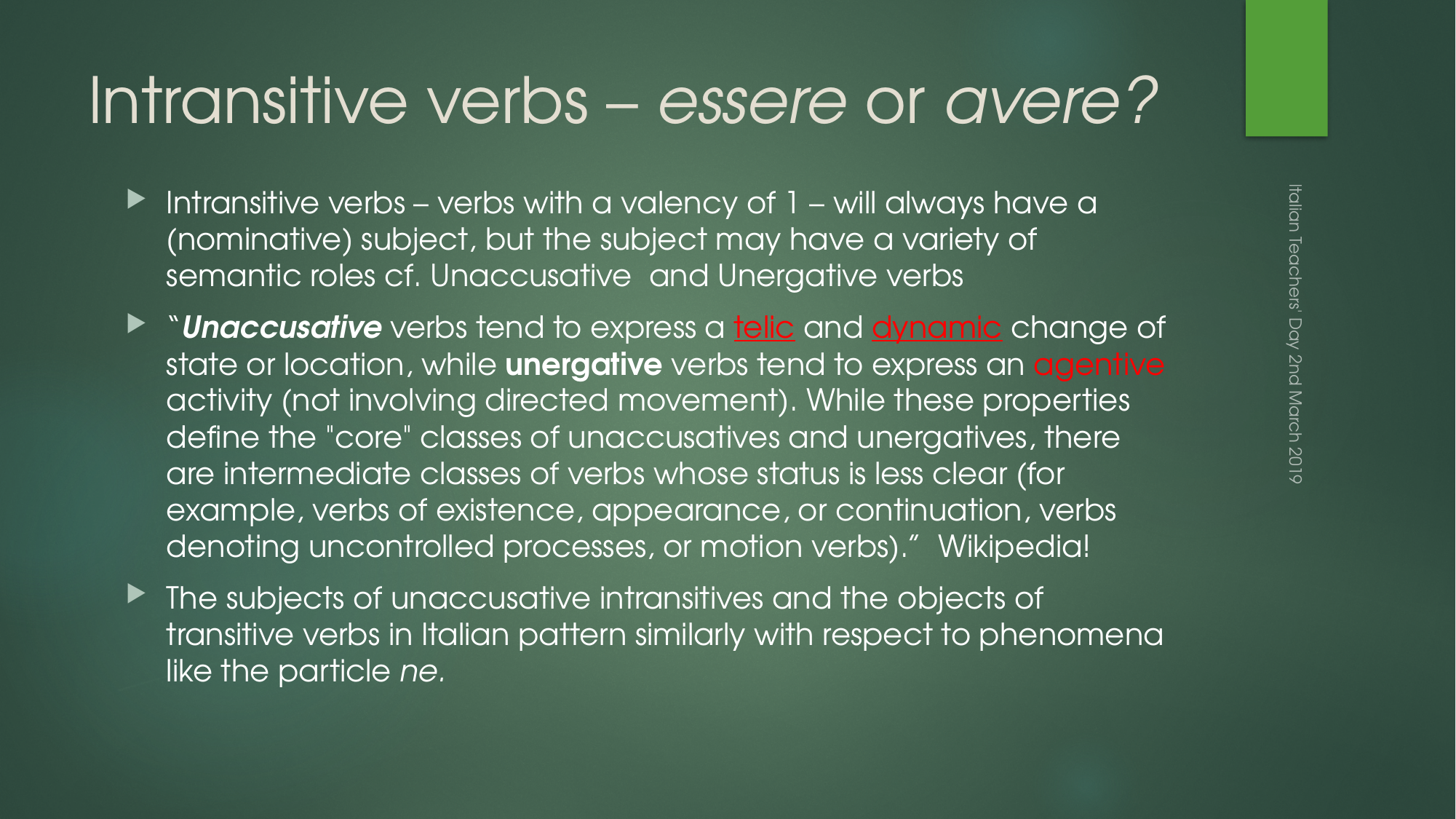

# Intransitive verbs – essere or avere?
Intransitive verbs – verbs with a valency of 1 – will always have a (nominative) subject, but the subject may have a variety of semantic roles cf. Unaccusative  and Unergative verbs
“Unaccusative verbs tend to express a telic and dynamic change of state or location, while unergative verbs tend to express an agentive activity (not involving directed movement). While these properties define the "core" classes of unaccusatives and unergatives, there are intermediate classes of verbs whose status is less clear (for example, verbs of existence, appearance, or continuation, verbs denoting uncontrolled processes, or motion verbs).”  Wikipedia!
The subjects of unaccusative intransitives and the objects of transitive verbs in Italian pattern similarly with respect to phenomena like the particle ne.

Italian Teachers' Day 2nd March 2019